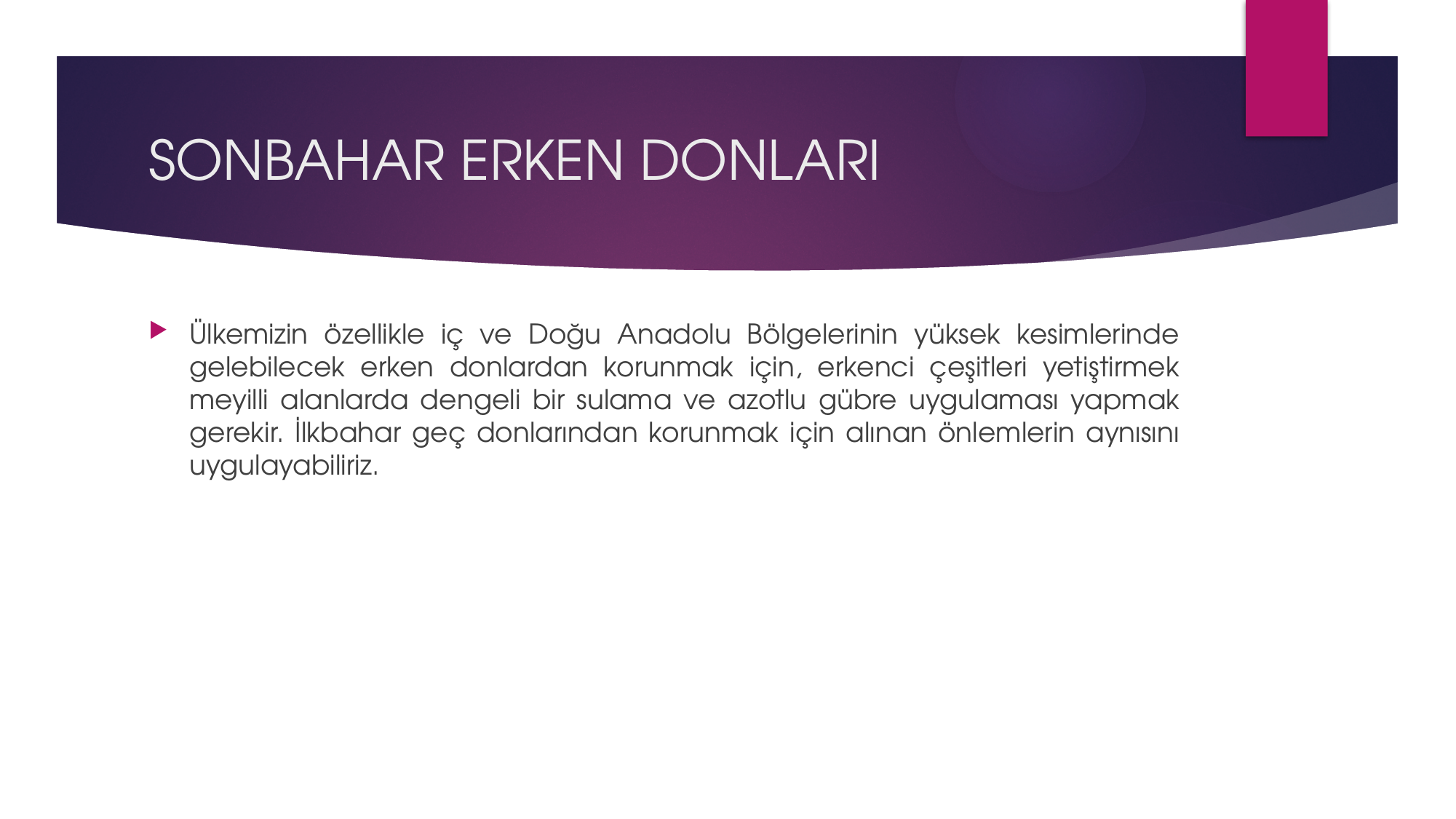

# SONBAHAR ERKEN DONLARI
Ülkemizin özellikle iç ve Doğu Anadolu Bölgelerinin yüksek kesimlerinde gelebilecek erken donlardan korunmak için, erkenci çeşitleri yetiştirmek meyilli alanlarda dengeli bir sulama ve azotlu gübre uygulaması yapmak gerekir. İlkbahar geç donlarından korunmak için alınan önlemlerin aynısını uygulayabiliriz.